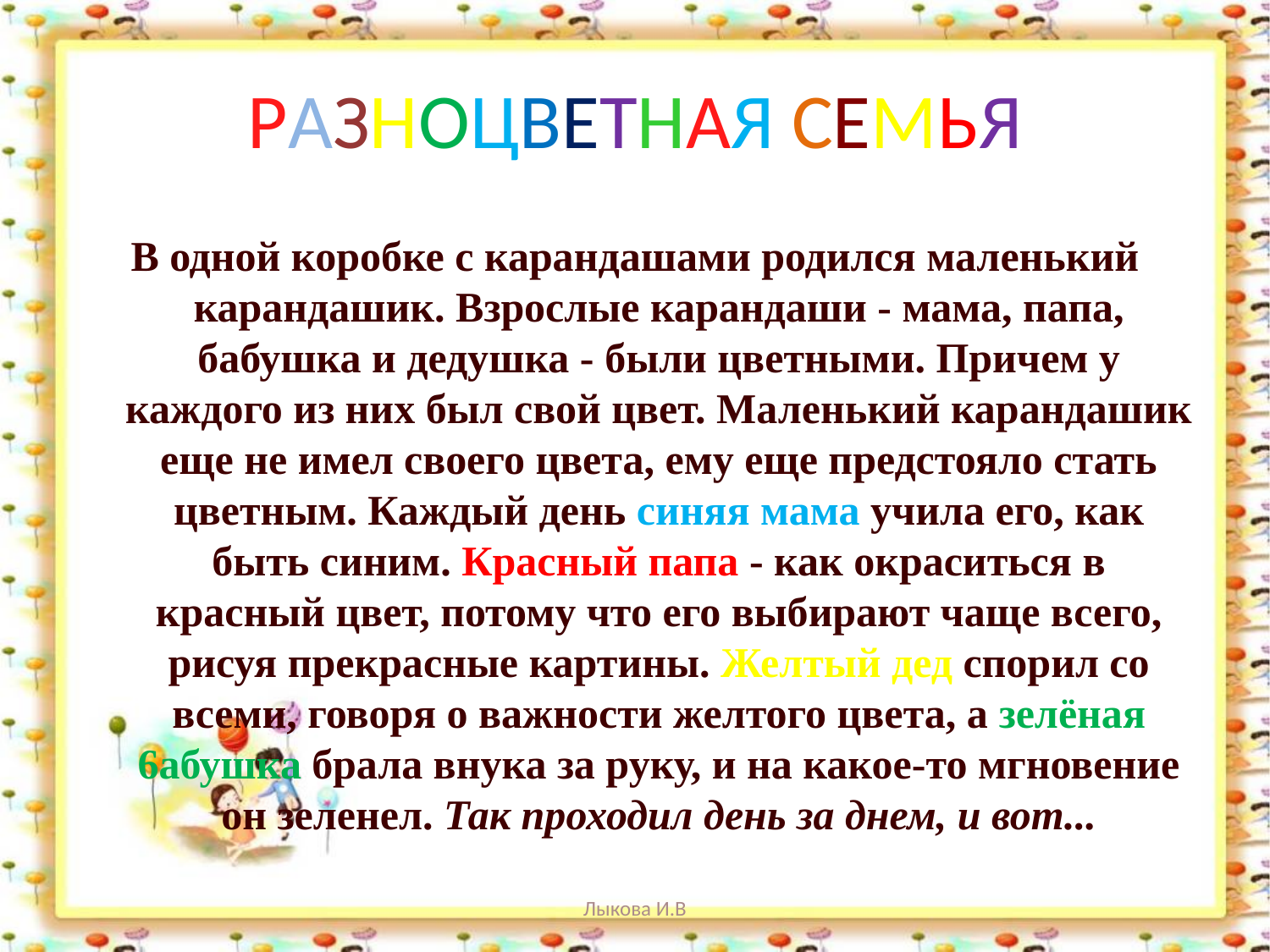

# РАЗНОЦВЕТНАЯ СЕМЬЯ
В одной коробке с карандашами родился маленький карандашик. Взрослые карандаши - мама, папа, бабушка и дедушка - были цветными. Причем у каждого из них был свой цвет. Маленький карандашик еще не имел своего цвета, ему еще предстояло стать цветным. Каждый день синяя мама учила его, как быть синим. Красный папа - как окраситься в красный цвет, потому что его выбирают чаще всего, рисуя прекрасные картины. Желтый дед спорил со всеми, говоря о важности желтого цвета, а зелёная 6абушка брала внука за руку, и на какое-то мгновение он зеленел. Так проходил день за днем, и вот...

Лыкова И.В